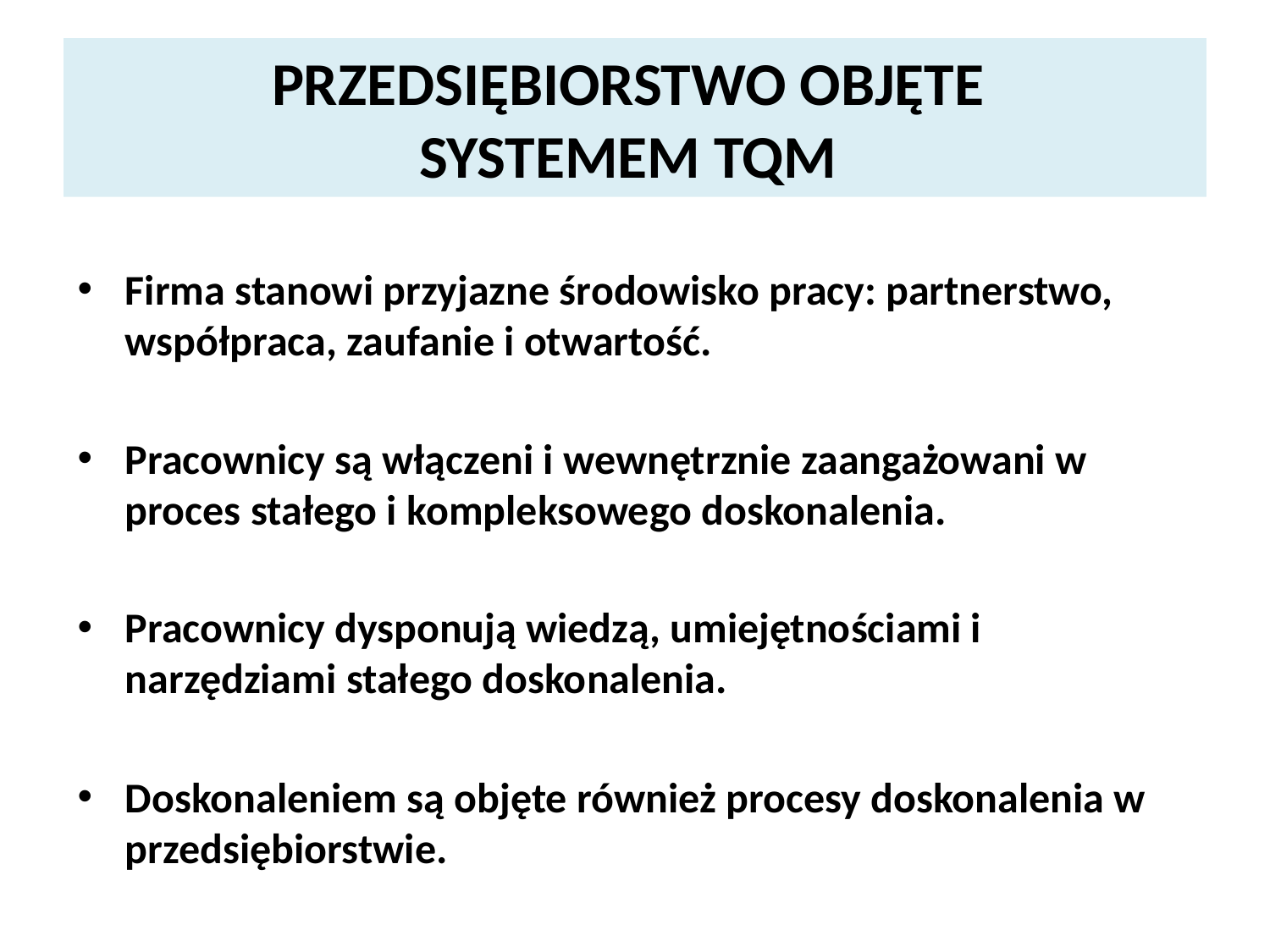

# PRZEDSIĘBIORSTWO OBJĘTE SYSTEMEM TQM
Firma stanowi przyjazne środowisko pracy: partnerstwo, współpraca, zaufanie i otwartość.

Pracownicy są włączeni i wewnętrznie zaangażowani w proces stałego i kompleksowego doskonalenia.

Pracownicy dysponują wiedzą, umiejętnościami i narzędziami stałego doskonalenia.

Doskonaleniem są objęte również procesy doskonalenia w przedsiębiorstwie.